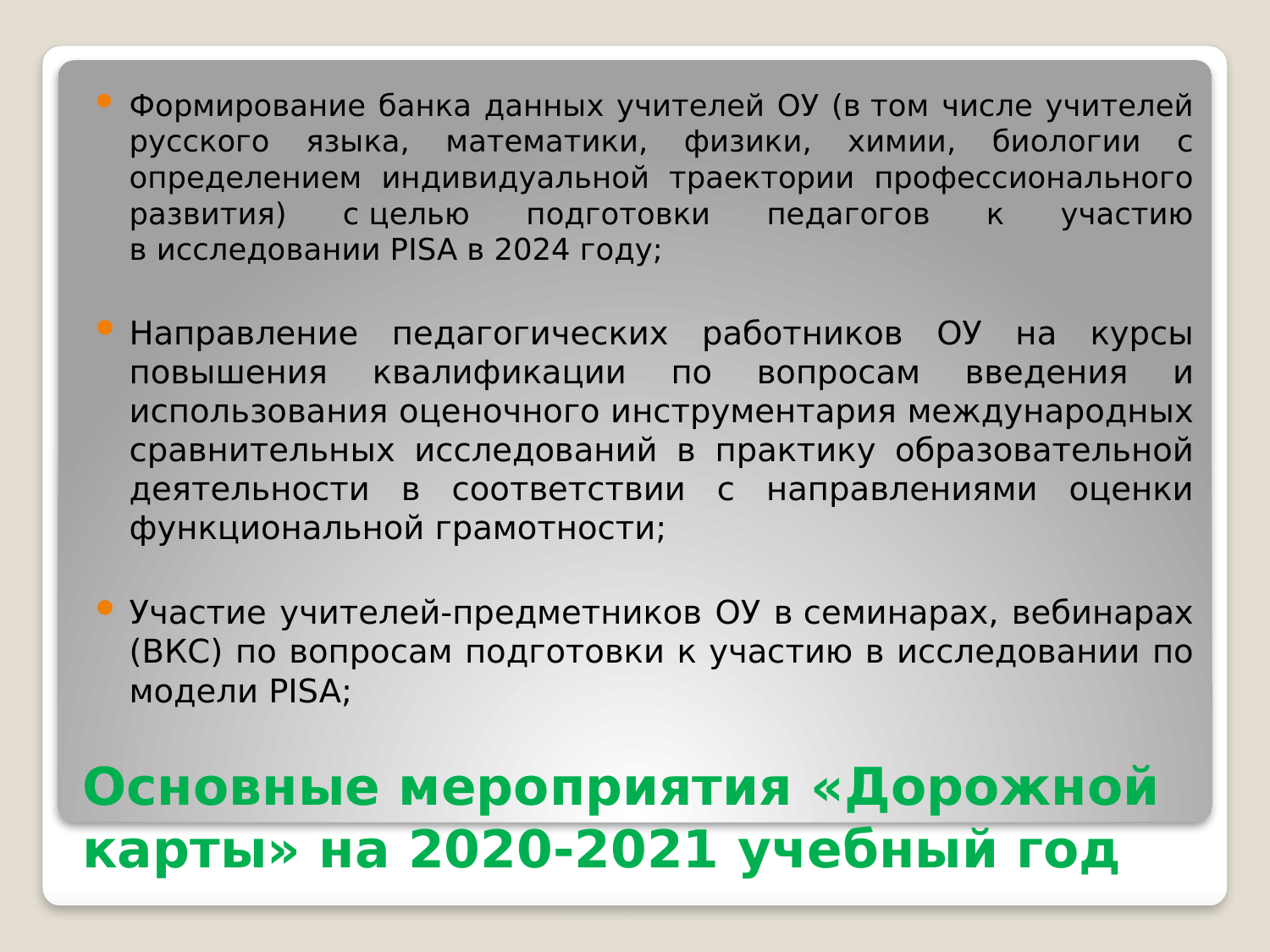

Формирование банка данных учителей ОУ (в том числе учителей русского языка, математики, физики, химии, биологии с определением индивидуальной траектории профессионального развития) с целью подготовки педагогов к участию в исследовании PISA в 2024 году;

Направление педагогических работников ОУ на курсы повышения квалификации по вопросам введения и использования оценочного инструментария международных сравнительных исследований в практику образовательной деятельности в соответствии с направлениями оценки функциональной грамотности;

Участие учителей-предметников ОУ в семинарах, вебинарах (ВКС) по вопросам подготовки к участию в исследовании по модели PISA;

# Основные мероприятия «Дорожной карты» на 2020-2021 учебный год